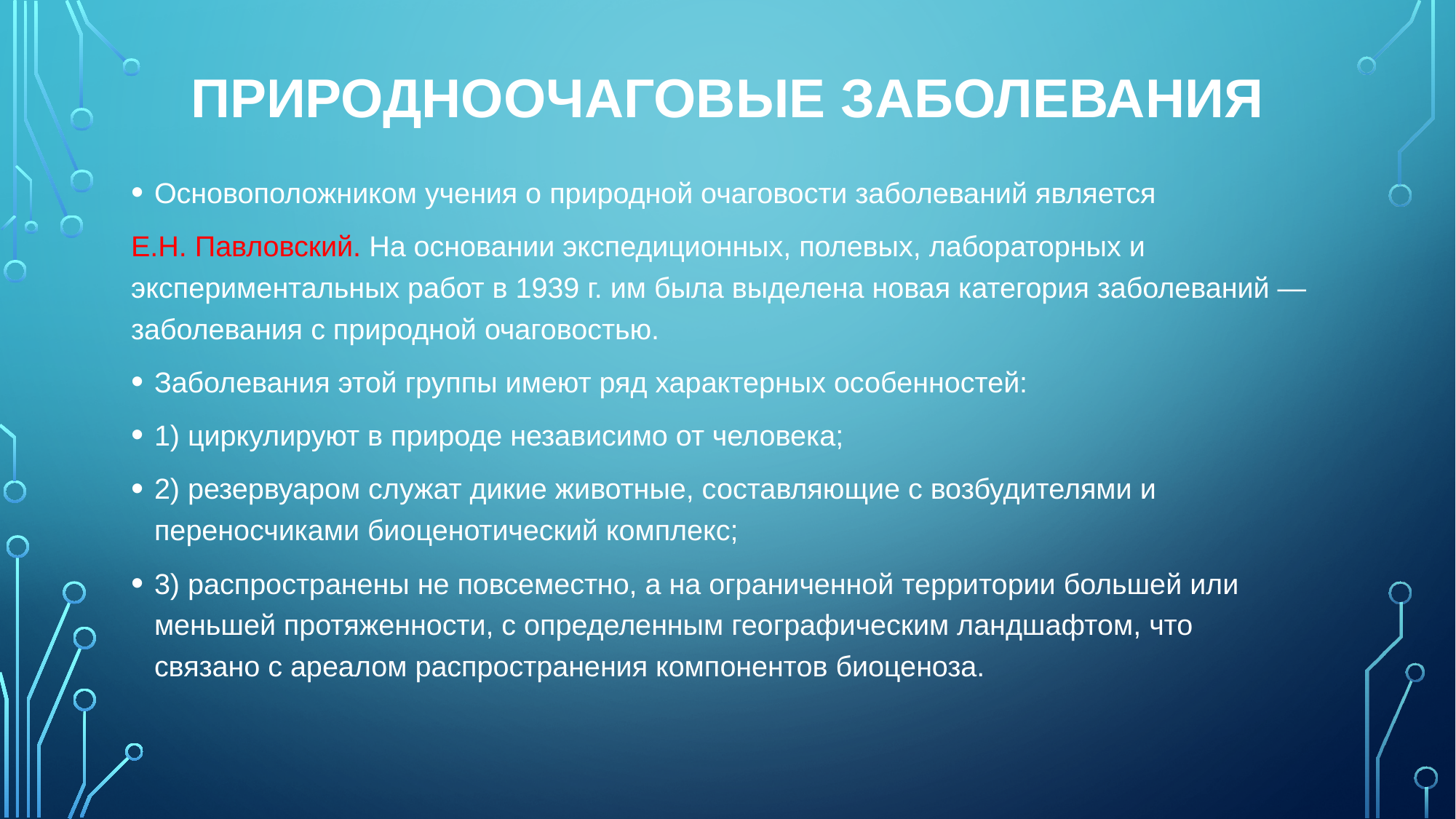

# Природноочаговые заболевания
Основоположником учения о природной очаговости заболеваний является
Е.Н. Павловский. На основании экспедиционных, полевых, лабораторных и экспериментальных работ в 1939 г. им была выделена новая категория заболеваний — заболевания с природной очаговостью.
Заболевания этой группы имеют ряд характерных особенностей:
1) циркулируют в природе независимо от человека;
2) резервуаром служат дикие животные, составляющие с возбудителями и переносчиками биоценотический комплекс;
3) распространены не повсеместно, а на ограниченной территории большей или меньшей протяженности, с определенным географическим ландшафтом, что связано с ареалом распространения компонентов биоценоза.